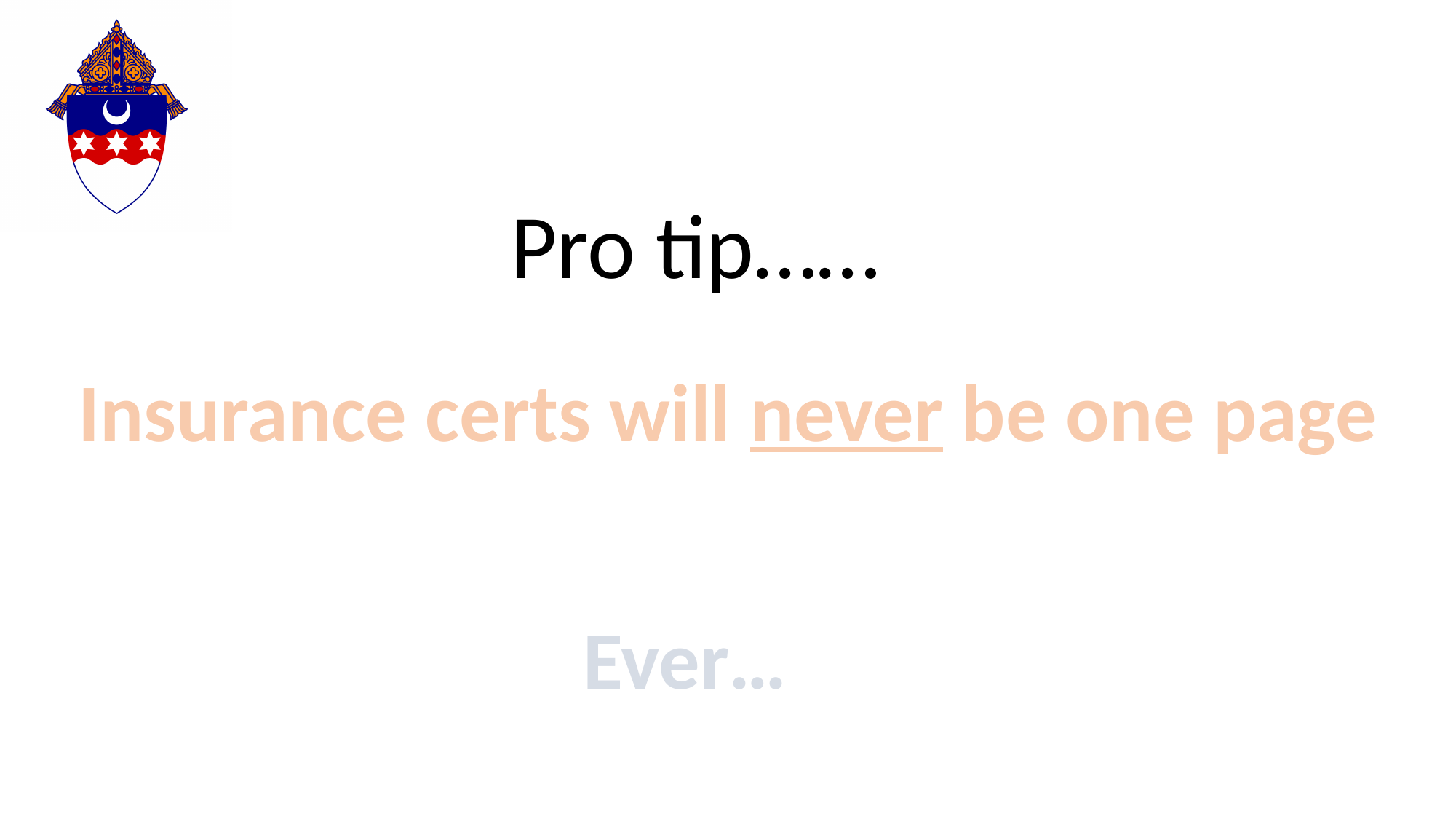

Pro tip……
Insurance certs will never be one page
Ever…